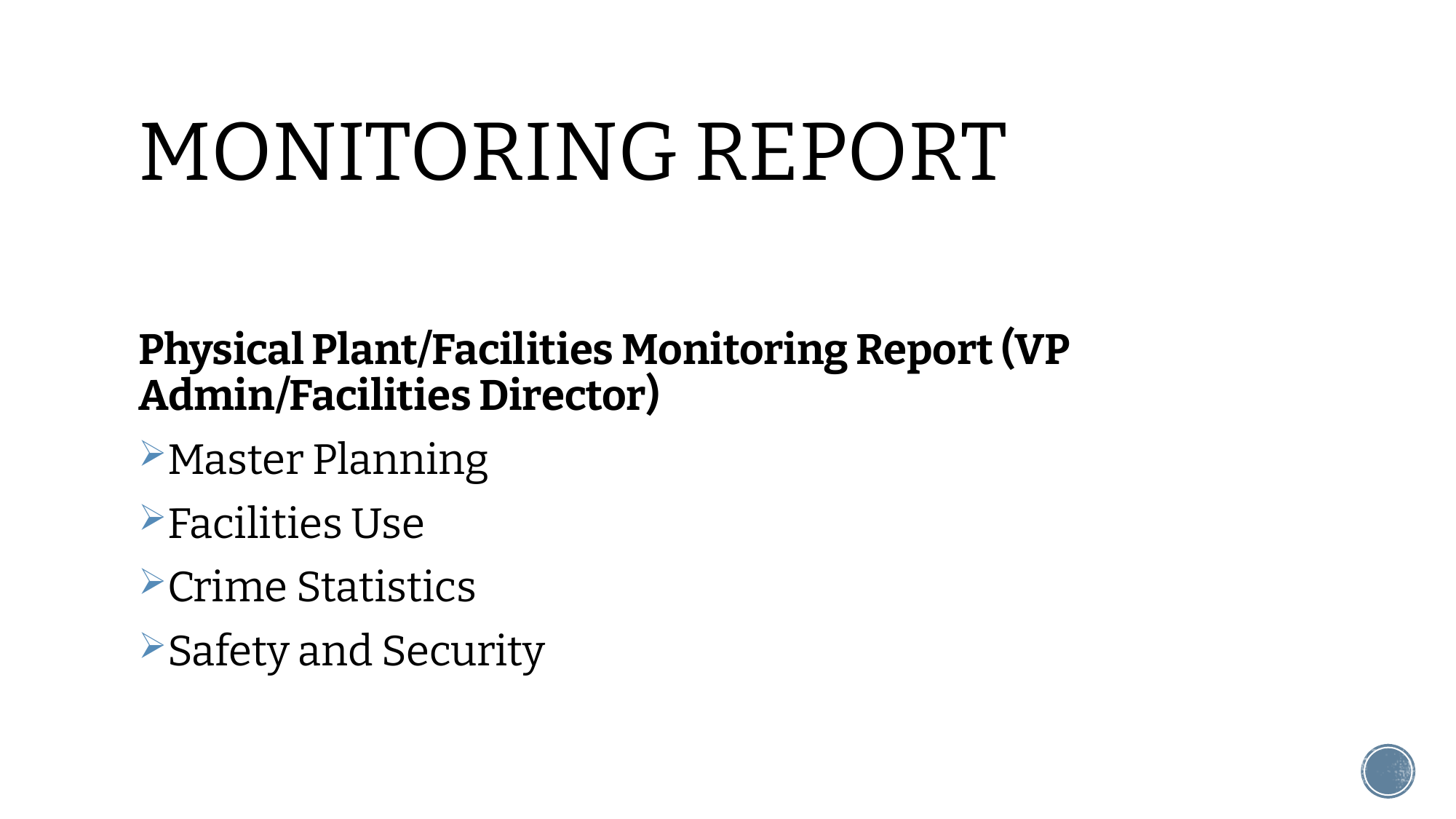

# Monitoring Report

Physical Plant/Facilities Monitoring Report (VP Admin/Facilities Director)
Master Planning
Facilities Use
Crime Statistics
Safety and Security